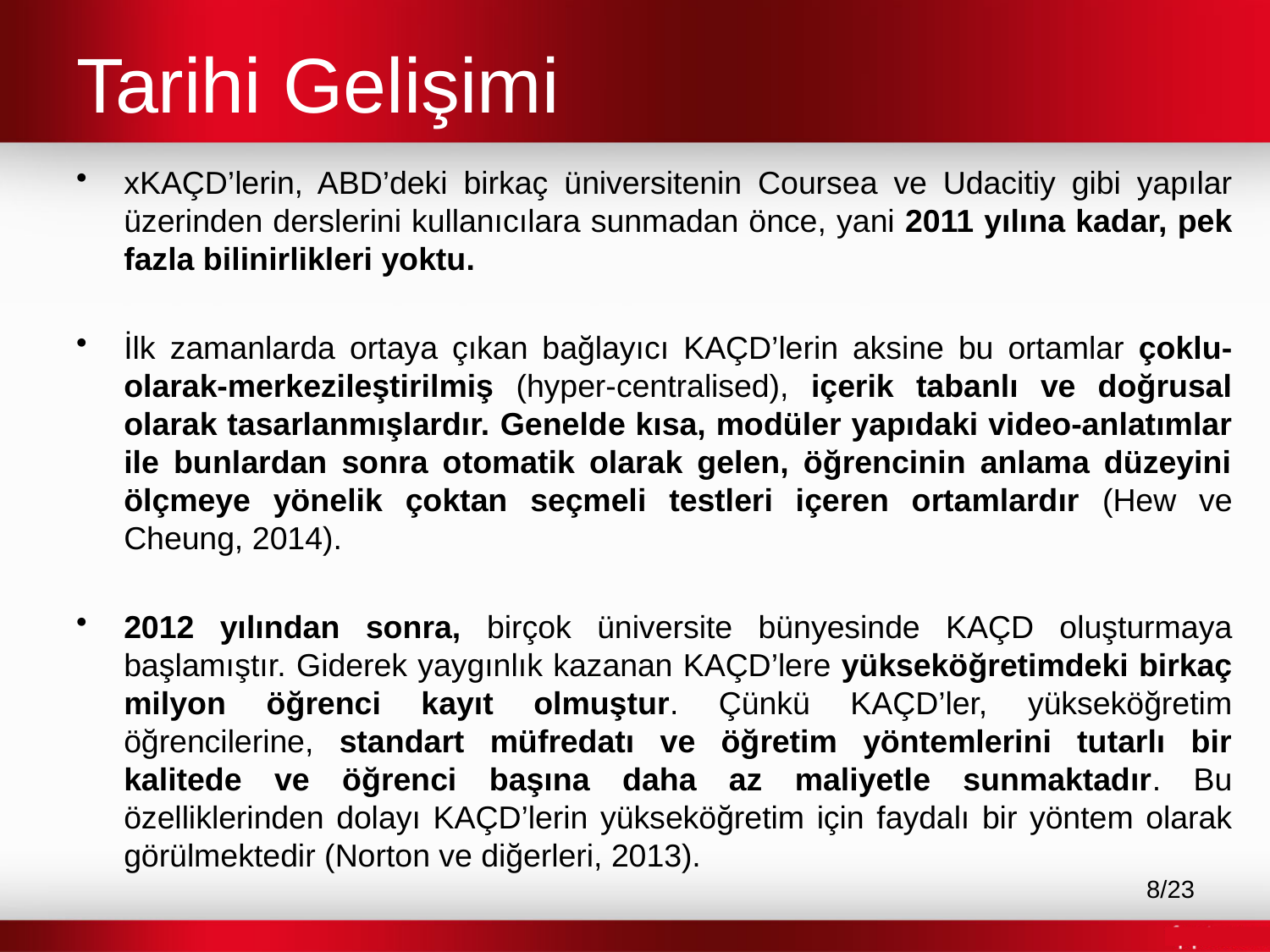

# Tarihi Gelişimi
xKAÇD’lerin, ABD’deki birkaç üniversitenin Coursea ve Udacitiy gibi yapılar üzerinden derslerini kullanıcılara sunmadan önce, yani 2011 yılına kadar, pek fazla bilinirlikleri yoktu.

İlk zamanlarda ortaya çıkan bağlayıcı KAÇD’lerin aksine bu ortamlar çoklu-olarak-merkezileştirilmiş (hyper-centralised), içerik tabanlı ve doğrusal olarak tasarlanmışlardır. Genelde kısa, modüler yapıdaki video-anlatımlar ile bunlardan sonra otomatik olarak gelen, öğrencinin anlama düzeyini ölçmeye yönelik çoktan seçmeli testleri içeren ortamlardır (Hew ve Cheung, 2014).

2012 yılından sonra, birçok üniversite bünyesinde KAÇD oluşturmaya başlamıştır. Giderek yaygınlık kazanan KAÇD’lere yükseköğretimdeki birkaç milyon öğrenci kayıt olmuştur. Çünkü KAÇD’ler, yükseköğretim öğrencilerine, standart müfredatı ve öğretim yöntemlerini tutarlı bir kalitede ve öğrenci başına daha az maliyetle sunmaktadır. Bu özelliklerinden dolayı KAÇD’lerin yükseköğretim için faydalı bir yöntem olarak görülmektedir (Norton ve diğerleri, 2013).

8